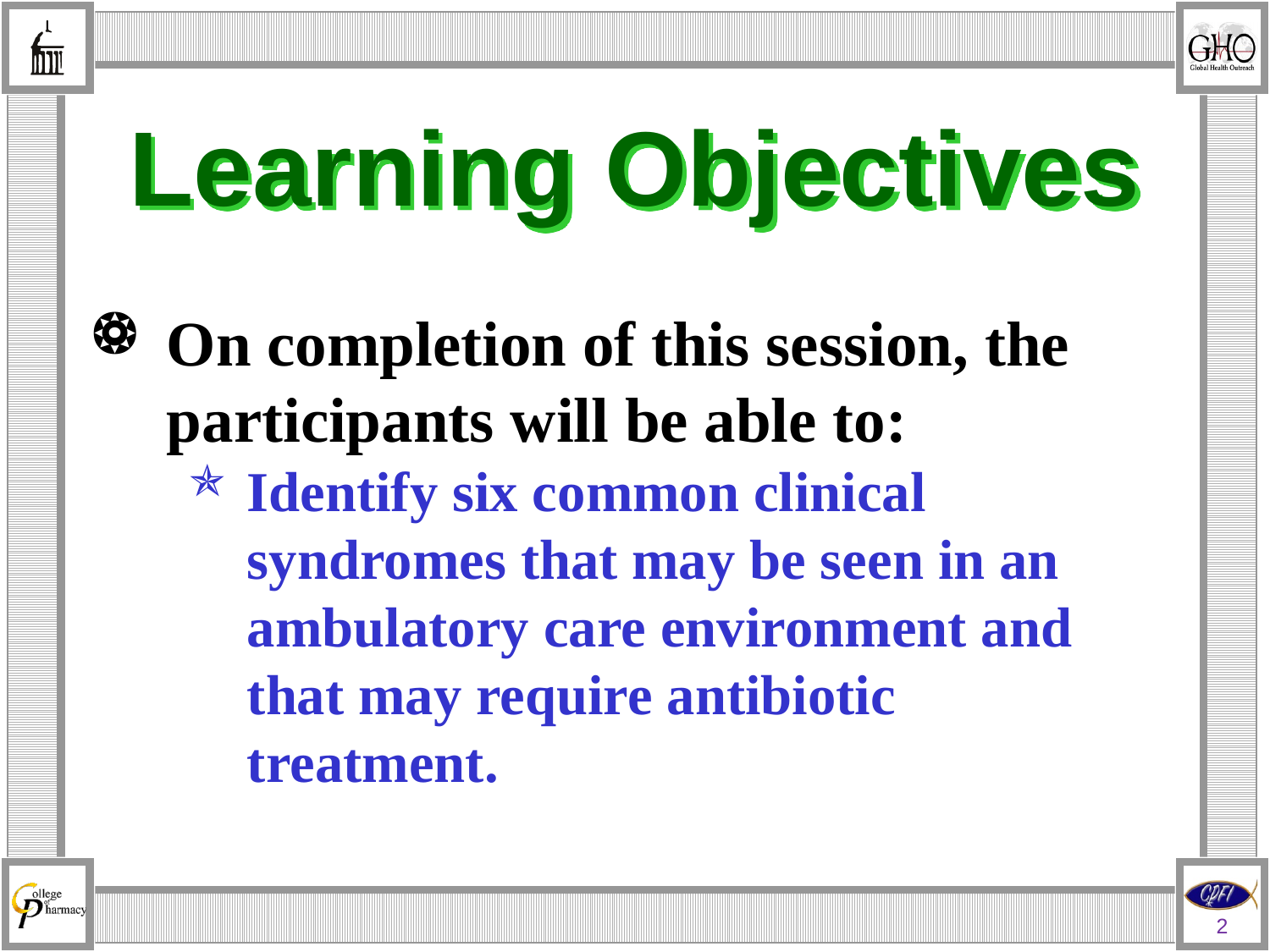

# Learning Objectives
On completion of this session, the participants will be able to:
Identify six common clinical syndromes that may be seen in an ambulatory care environment and that may require antibiotic treatment.
2